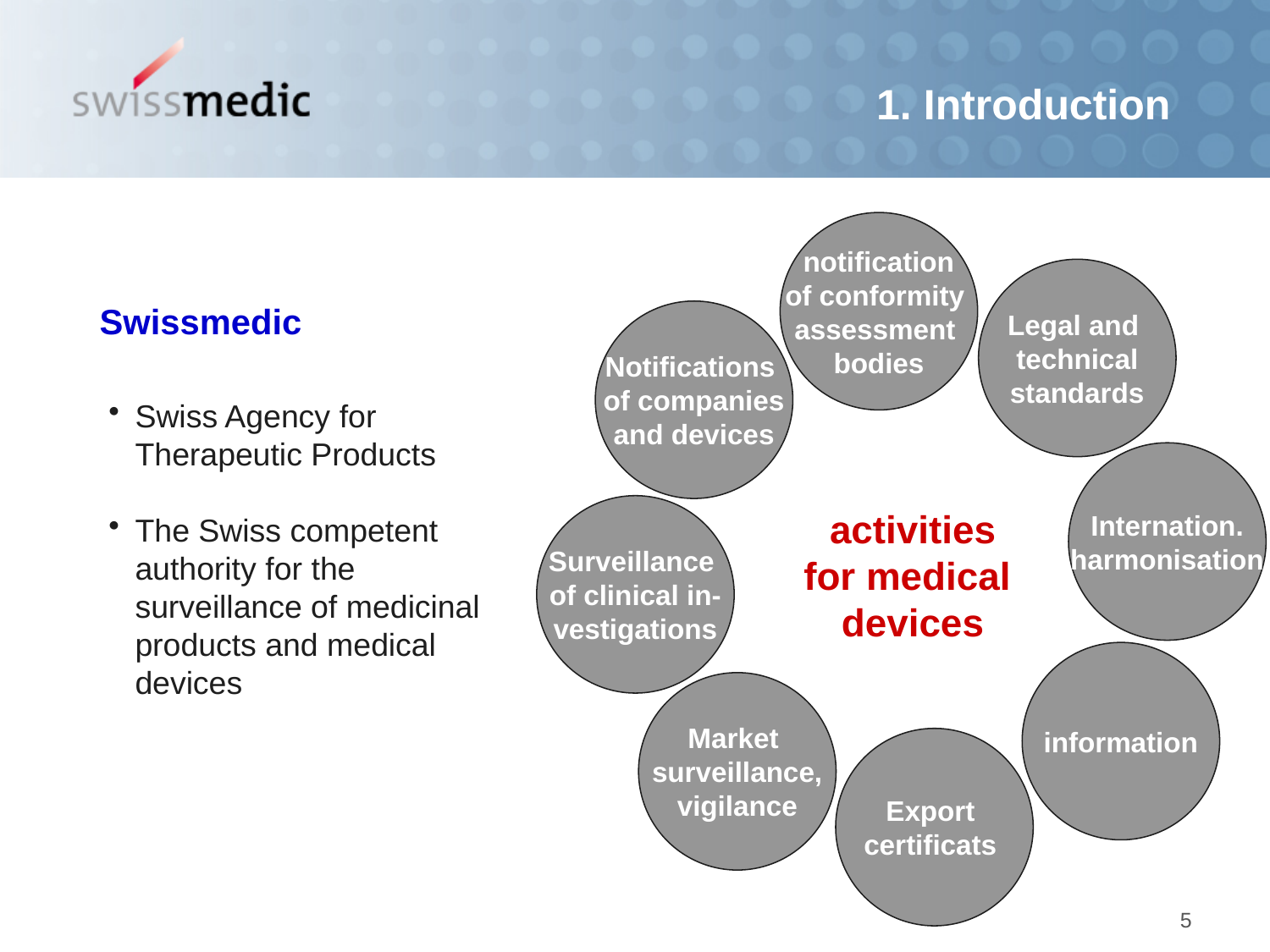

1. Introduction
notification
of conformity
assessment
bodies
Swissmedic
Legal and
technical
standards
Notifications
of companies
and devices
Swiss Agency for Therapeutic Products
The Swiss competent authority for the surveillance of medicinal products and medical devices

Internation.
harmonisation
Surveillance
of clinical in-
vestigations
activities
for medical
devices
information
Market
surveillance,
vigilance
Export
certificats
5